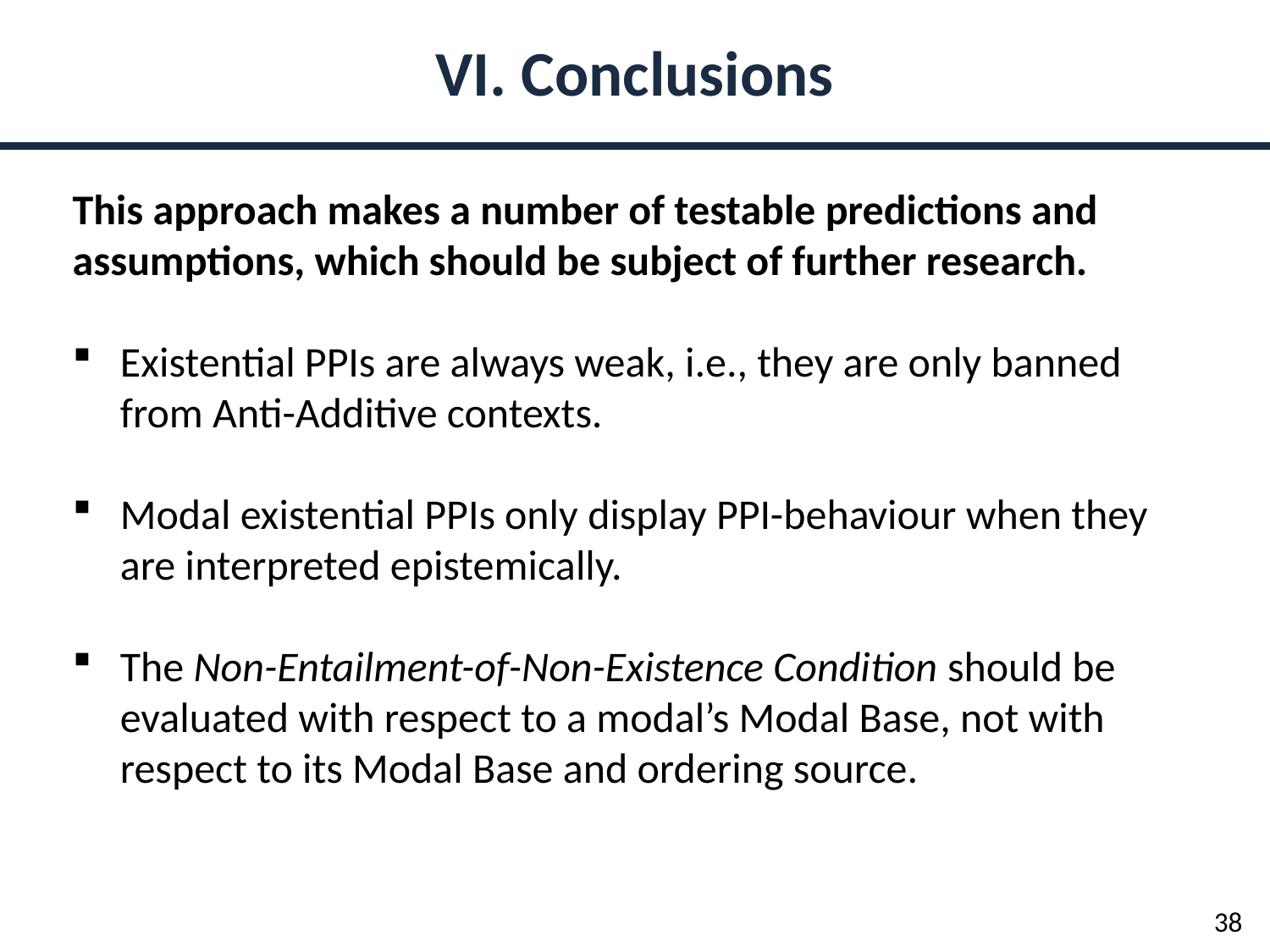

VI. Conclusions
This approach makes a number of testable predictions and assumptions, which should be subject of further research.

Existential PPIs are always weak, i.e., they are only banned from Anti-Additive contexts.

Modal existential PPIs only display PPI-behaviour when they are interpreted epistemically.

The Non-Entailment-of-Non-Existence Condition should be evaluated with respect to a modal’s Modal Base, not with respect to its Modal Base and ordering source.

38